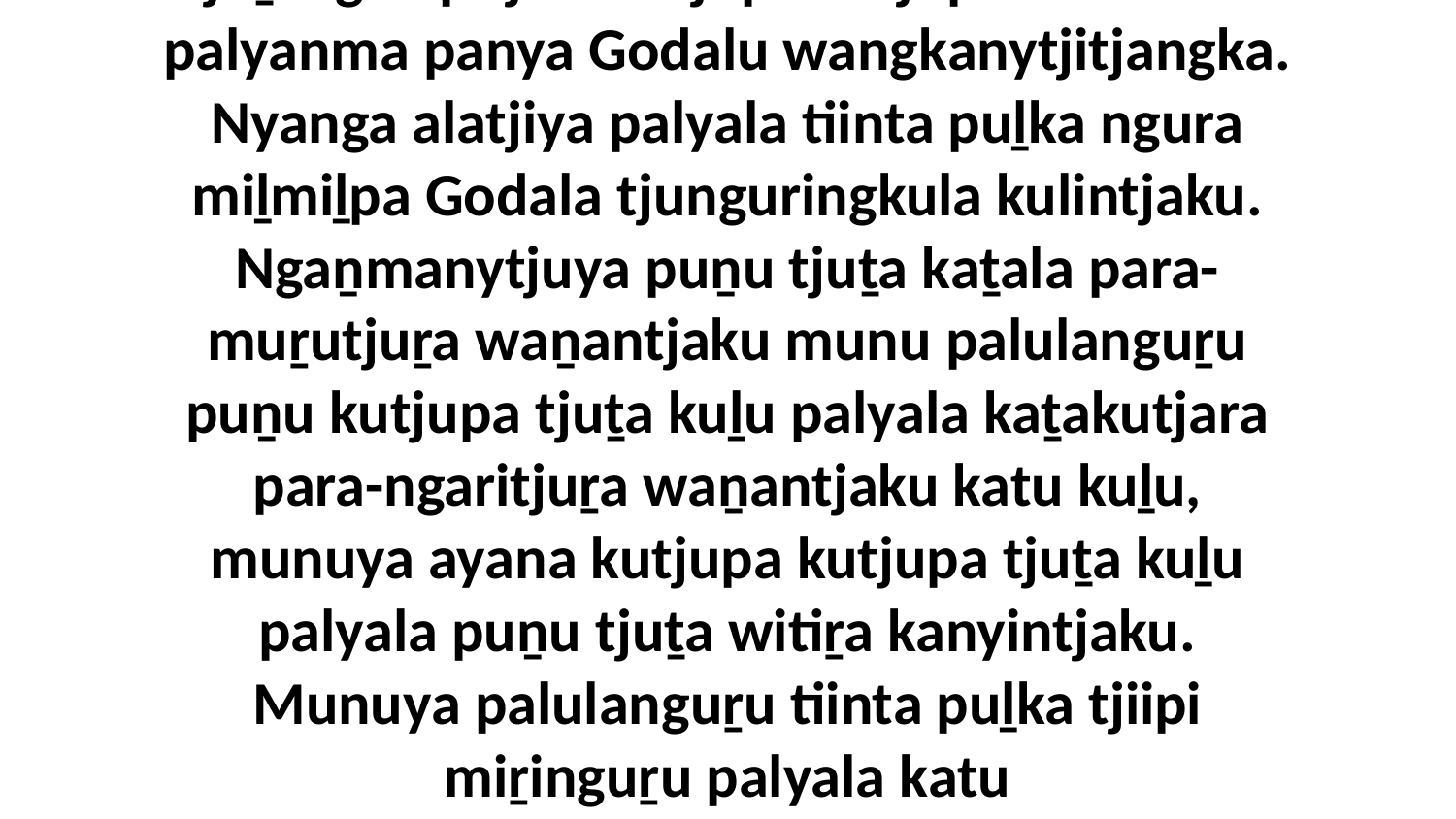

10-11 Munu piṟuku tjanala wangkangi Moselu, “Utiya wati wiṟu palyalpai nintipuka tjuṯangku pitjala kutjupa kutjupa uwankara palyanma panya Godalu wangkanytjitjangka. Nyanga alatjiya palyala tiinta puḻka ngura miḻmiḻpa Godala tjunguringkula kulintjaku. Ngaṉmanytjuya puṉu tjuṯa kaṯala para-muṟutjuṟa waṉantjaku munu palulanguṟu puṉu kutjupa tjuṯa kuḻu palyala kaṯakutjara para-ngaritjuṟa waṉantjaku katu kuḻu, munuya ayana kutjupa kutjupa tjuṯa kuḻu palyala puṉu tjuṯa witiṟa kanyintjaku. Munuya palulanguṟu tiinta puḻka tjiipi miṟinguṟu palyala katu ngampaḻtjunkunytjaku, munu palulanguṟu tiinta kutjupa antipina miṟi panya rapanguṟu palyala palula katuku waṉinytjaku.